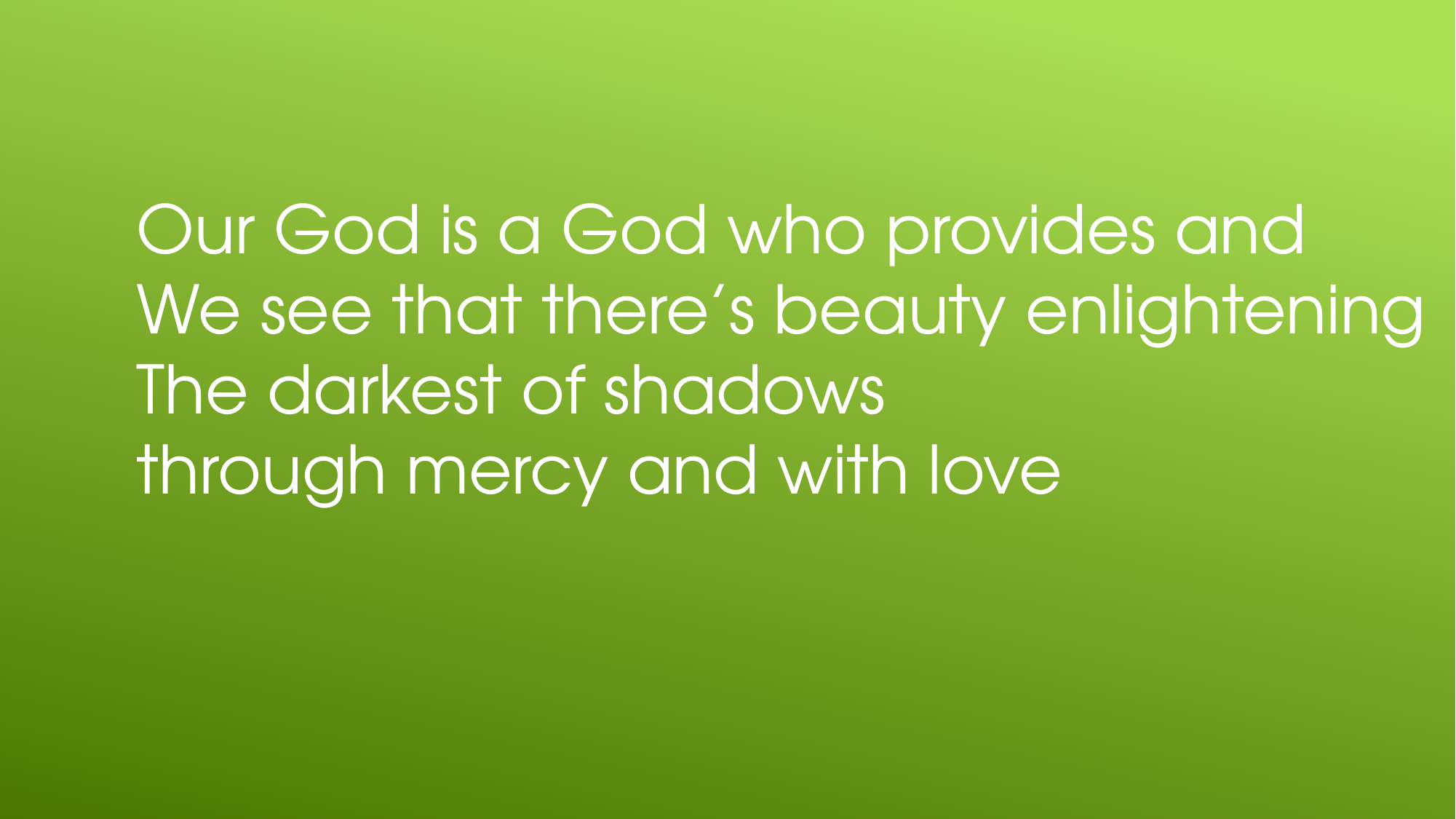

Our God is a God who provides and
We see that there’s beauty enlightening
The darkest of shadows
through mercy and with love